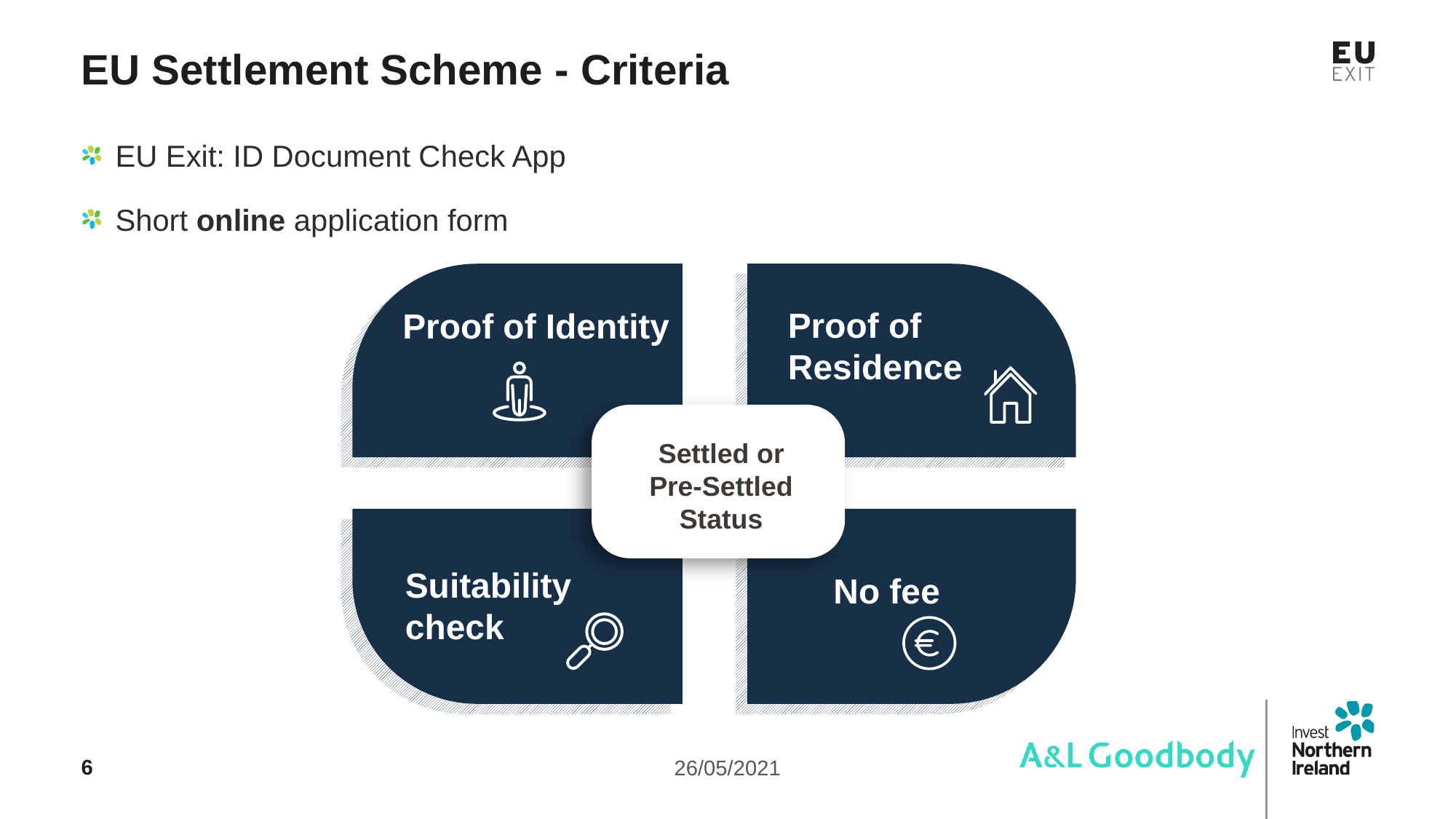

EU Settlement Scheme - Criteria
EU Exit: ID Document Check App
Short online application form

Proof of Residence
Proof of Identity

Settled or Pre-Settled Status

Suitability check
No fee